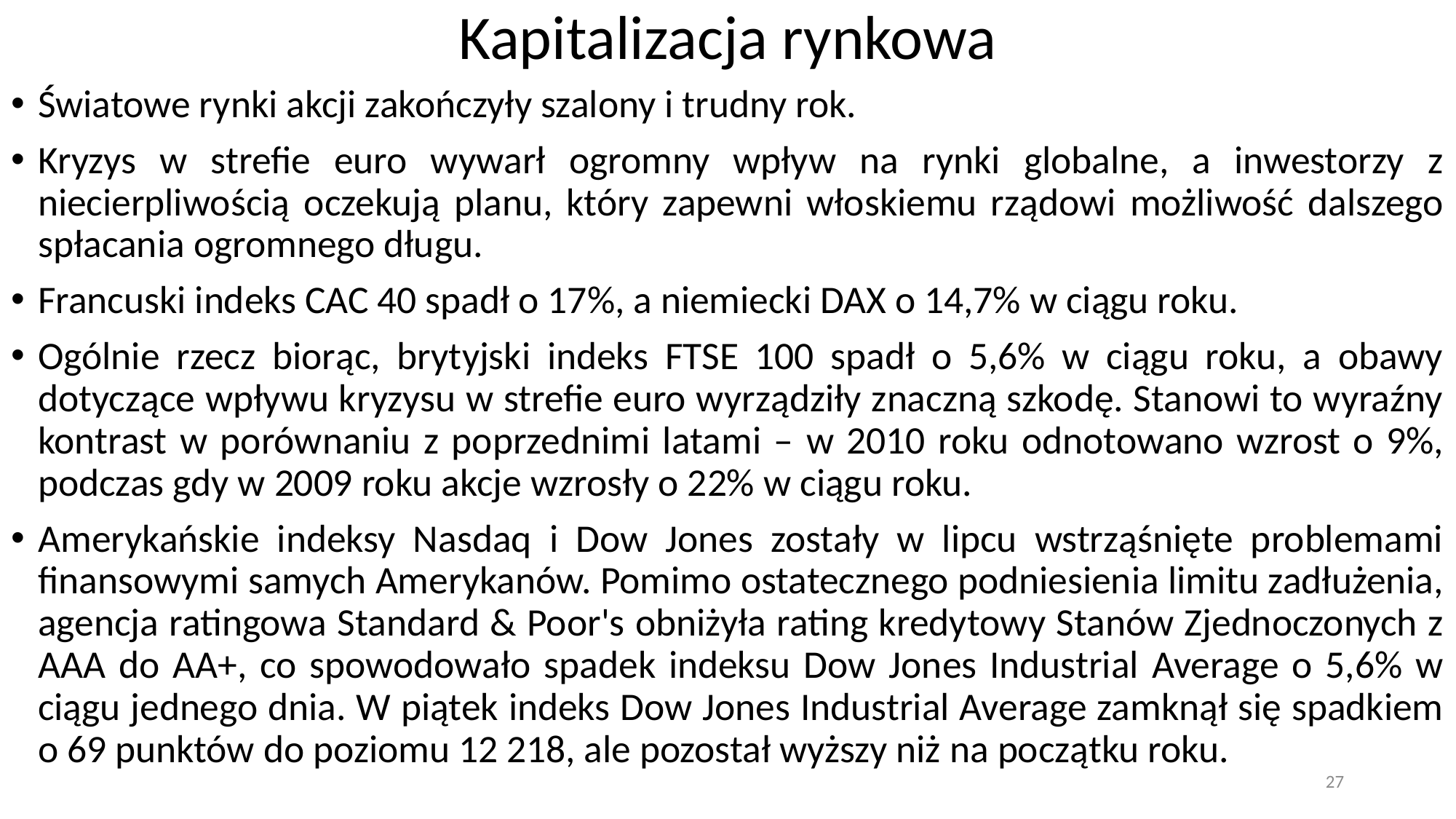

# Kapitalizacja rynkowa
Światowe rynki akcji zakończyły szalony i trudny rok.
Kryzys w strefie euro wywarł ogromny wpływ na rynki globalne, a inwestorzy z niecierpliwością oczekują planu, który zapewni włoskiemu rządowi możliwość dalszego spłacania ogromnego długu.
Francuski indeks CAC 40 spadł o 17%, a niemiecki DAX o 14,7% w ciągu roku.
Ogólnie rzecz biorąc, brytyjski indeks FTSE 100 spadł o 5,6% w ciągu roku, a obawy dotyczące wpływu kryzysu w strefie euro wyrządziły znaczną szkodę. Stanowi to wyraźny kontrast w porównaniu z poprzednimi latami – w 2010 roku odnotowano wzrost o 9%, podczas gdy w 2009 roku akcje wzrosły o 22% w ciągu roku.
Amerykańskie indeksy Nasdaq i Dow Jones zostały w lipcu wstrząśnięte problemami finansowymi samych Amerykanów. Pomimo ostatecznego podniesienia limitu zadłużenia, agencja ratingowa Standard & Poor's obniżyła rating kredytowy Stanów Zjednoczonych z AAA do AA+, co spowodowało spadek indeksu Dow Jones Industrial Average o 5,6% w ciągu jednego dnia. W piątek indeks Dow Jones Industrial Average zamknął się spadkiem o 69 punktów do poziomu 12 218, ale pozostał wyższy niż na początku roku.
27